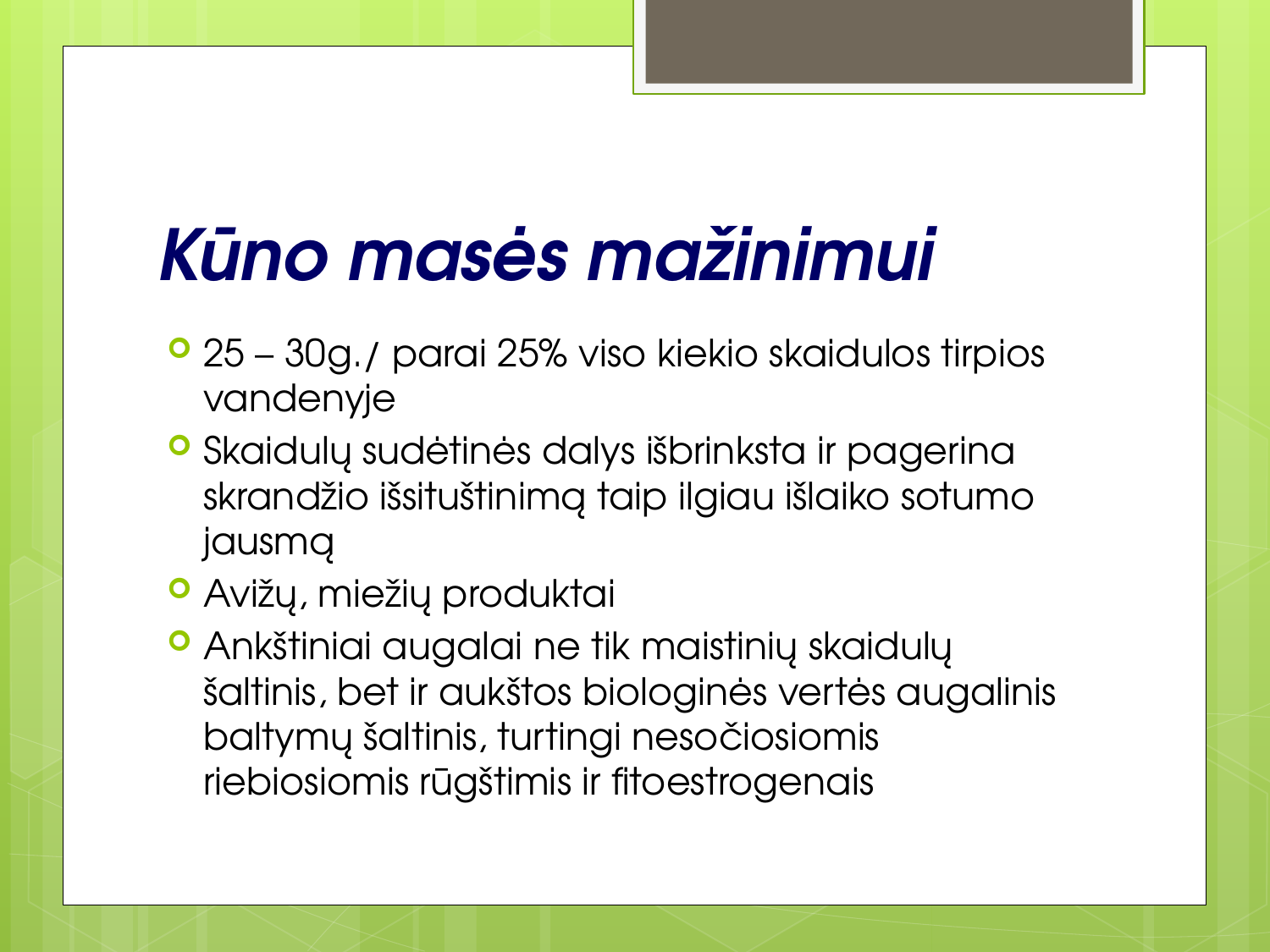

# Kūno masės mažinimui
25 – 30g./ parai 25% viso kiekio skaidulos tirpios vandenyje
Skaidulų sudėtinės dalys išbrinksta ir pagerina skrandžio išsituštinimą taip ilgiau išlaiko sotumo jausmą
Avižų, miežių produktai
Ankštiniai augalai ne tik maistinių skaidulų šaltinis, bet ir aukštos biologinės vertės augalinis baltymų šaltinis, turtingi nesočiosiomis riebiosiomis rūgštimis ir fitoestrogenais